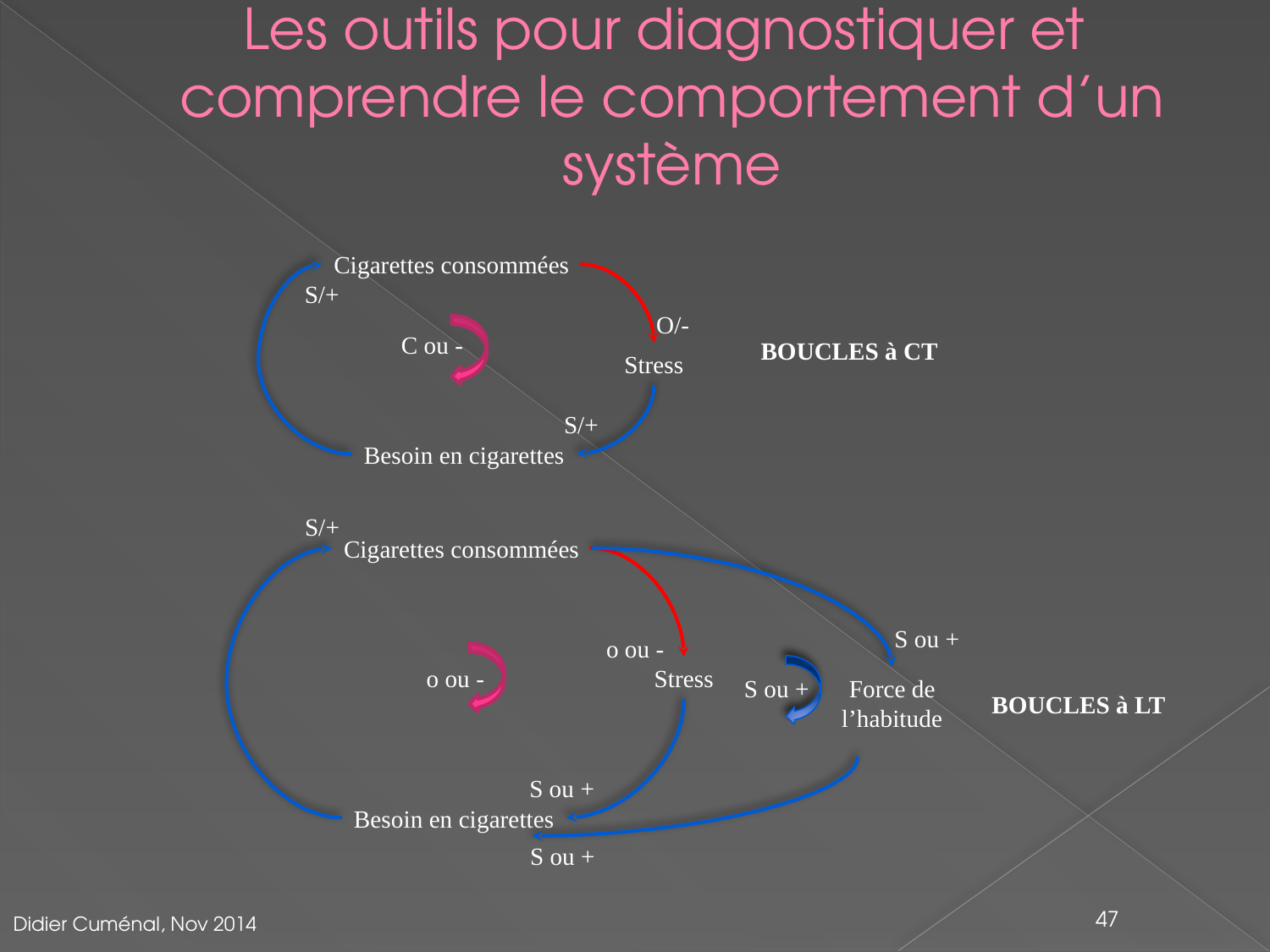

Les outils pour diagnostiquer et
comprendre le comportement d’un système
Cigarettes consommées

S/+
O/-

C ou -
BOUCLES à CT
Stress

S/+
Besoin en cigarettes
S/+
Cigarettes consommées

S ou +
o ou -

o ou -
Stress
Force de
l’habitude
S ou +
BOUCLES à LT

S ou +
Besoin en cigarettes
S ou +
47